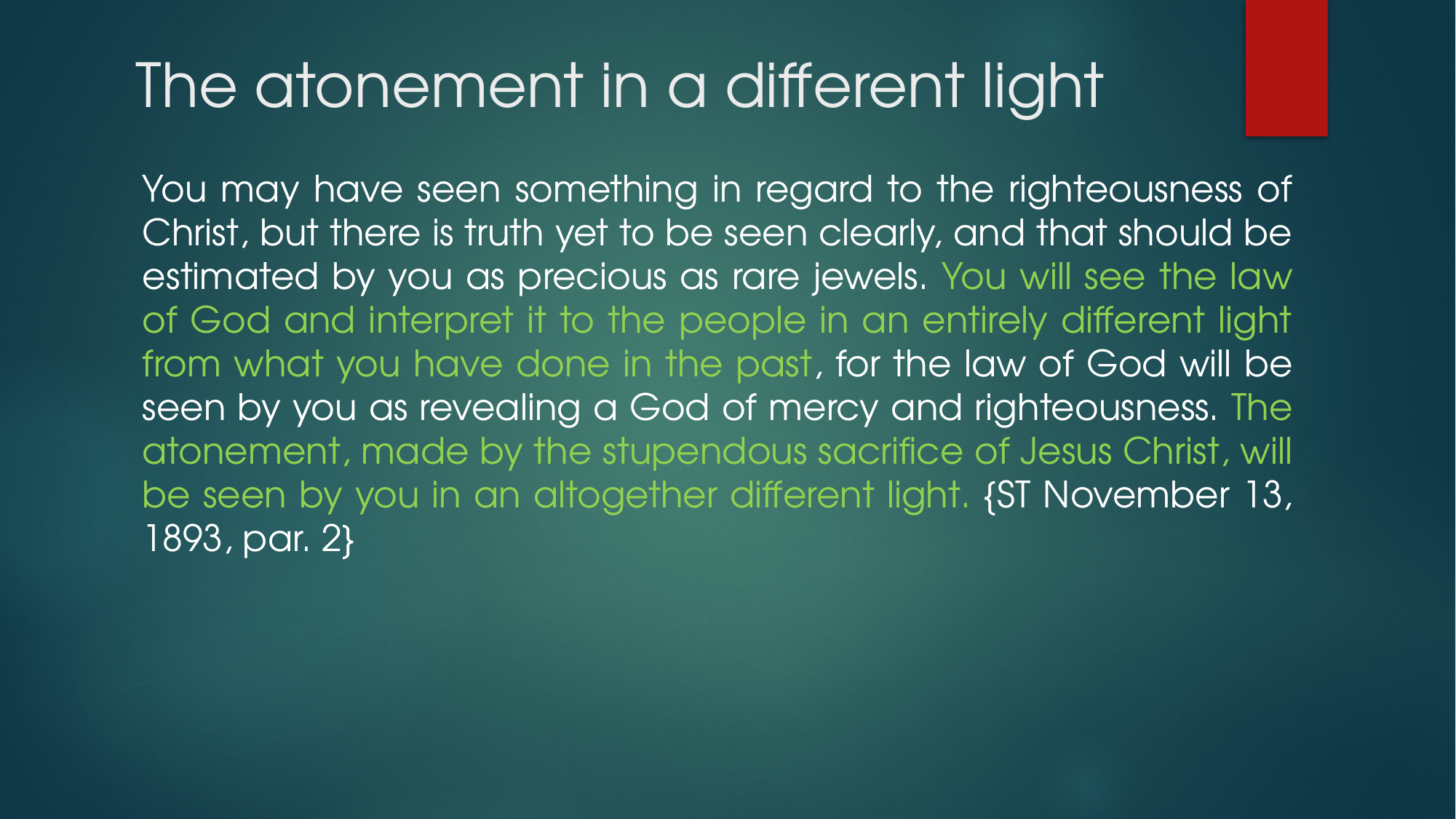

# The atonement in a different light
You may have seen something in regard to the righteousness of Christ, but there is truth yet to be seen clearly, and that should be estimated by you as precious as rare jewels. You will see the law of God and interpret it to the people in an entirely different light from what you have done in the past, for the law of God will be seen by you as revealing a God of mercy and righteousness. The atonement, made by the stupendous sacrifice of Jesus Christ, will be seen by you in an altogether different light. {ST November 13, 1893, par. 2}